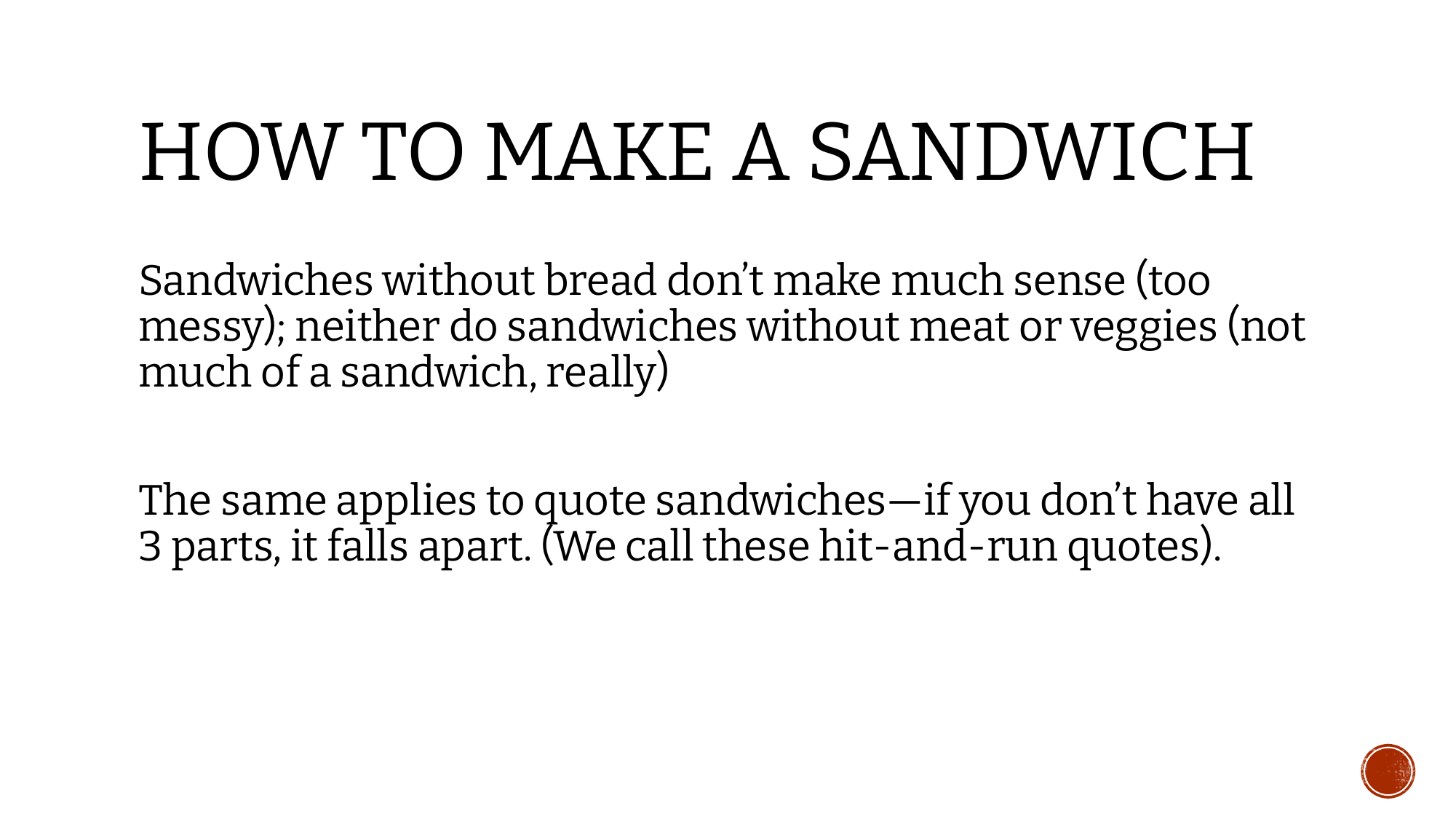

# How to make a sandwich
Sandwiches without bread don’t make much sense (too messy); neither do sandwiches without meat or veggies (not much of a sandwich, really)

The same applies to quote sandwiches—if you don’t have all 3 parts, it falls apart. (We call these hit-and-run quotes).